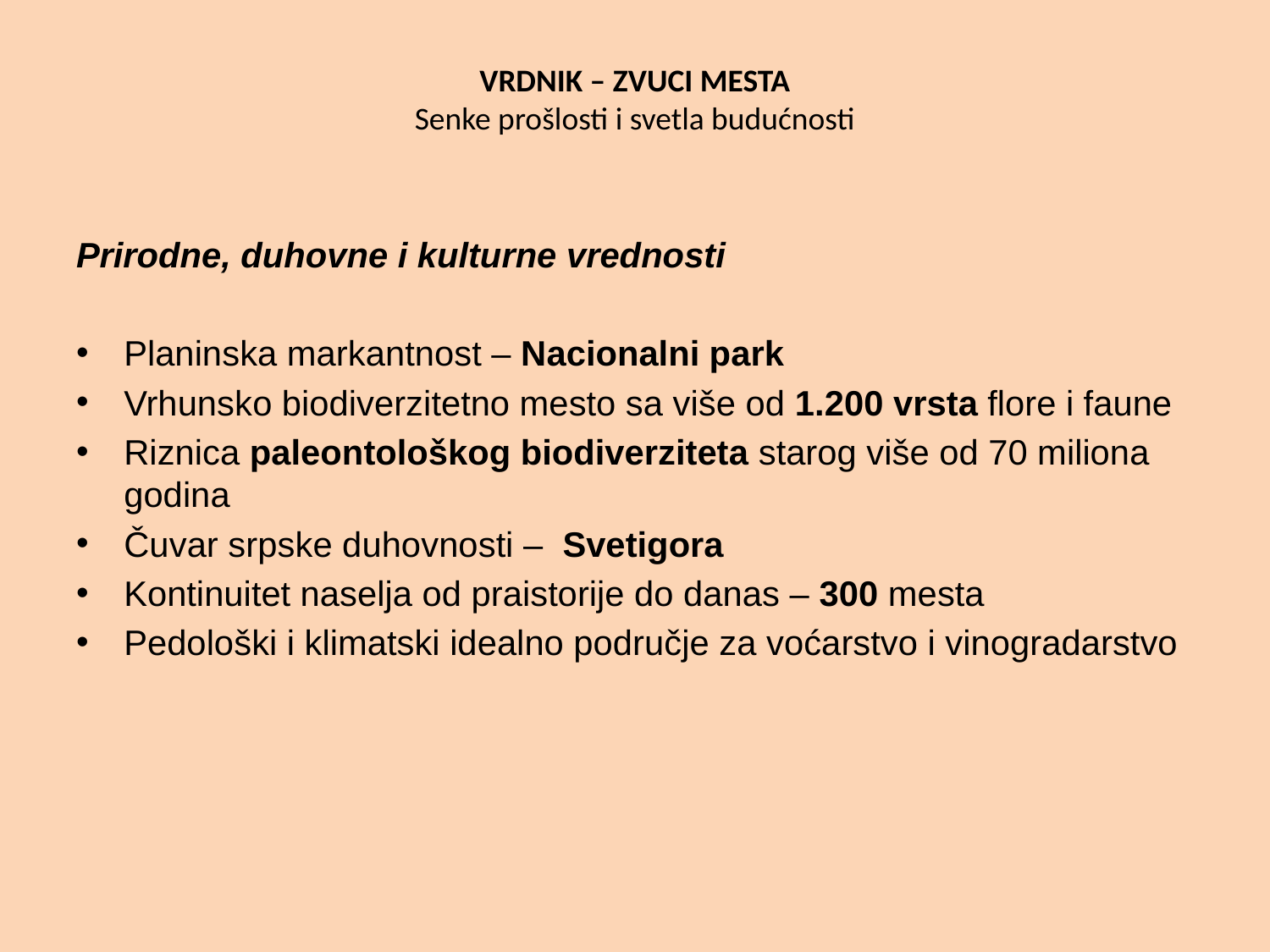

# VRDNIK – ZVUCI MESTA Senke prošlosti i svetla budućnosti

Prirodne, duhovne i kulturne vrednosti

Planinska markantnost – Nacionalni park
Vrhunsko biodiverzitetno mesto sa više od 1.200 vrsta flore i faune
Riznica paleontološkog biodiverziteta starog više od 70 miliona godina
Čuvar srpske duhovnosti –  Svetigora
Kontinuitet naselja od praistorije do danas – 300 mesta
Pedološki i klimatski idealno područje za voćarstvo i vinogradarstvo